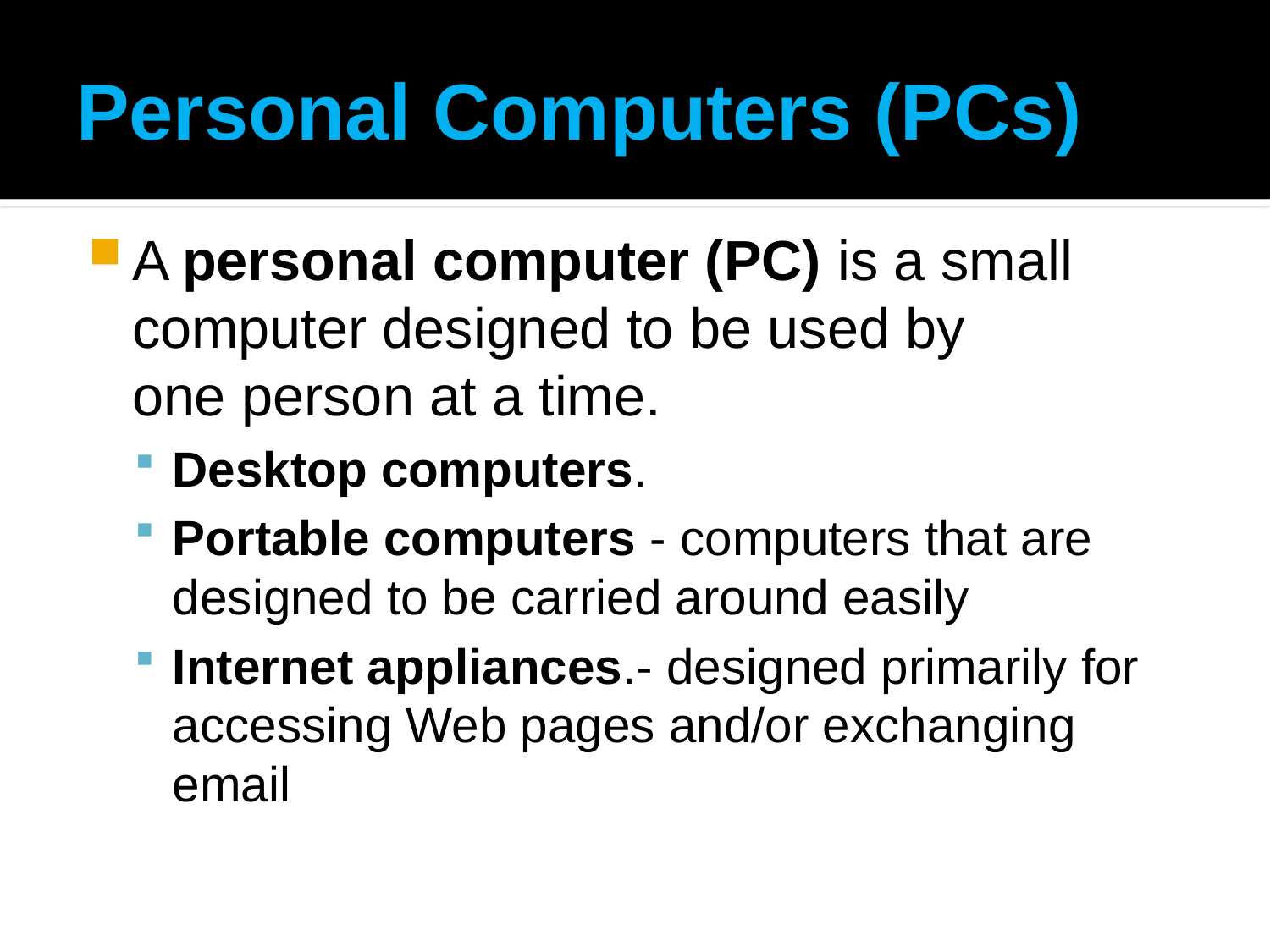

# Personal Computers (PCs)
A personal computer (PC) is a small
	computer designed to be used by
	one person at a time.
Desktop computers.
Portable computers - computers that are designed to be carried around easily
Internet appliances.- designed primarily for accessing Web pages and/or exchanging email